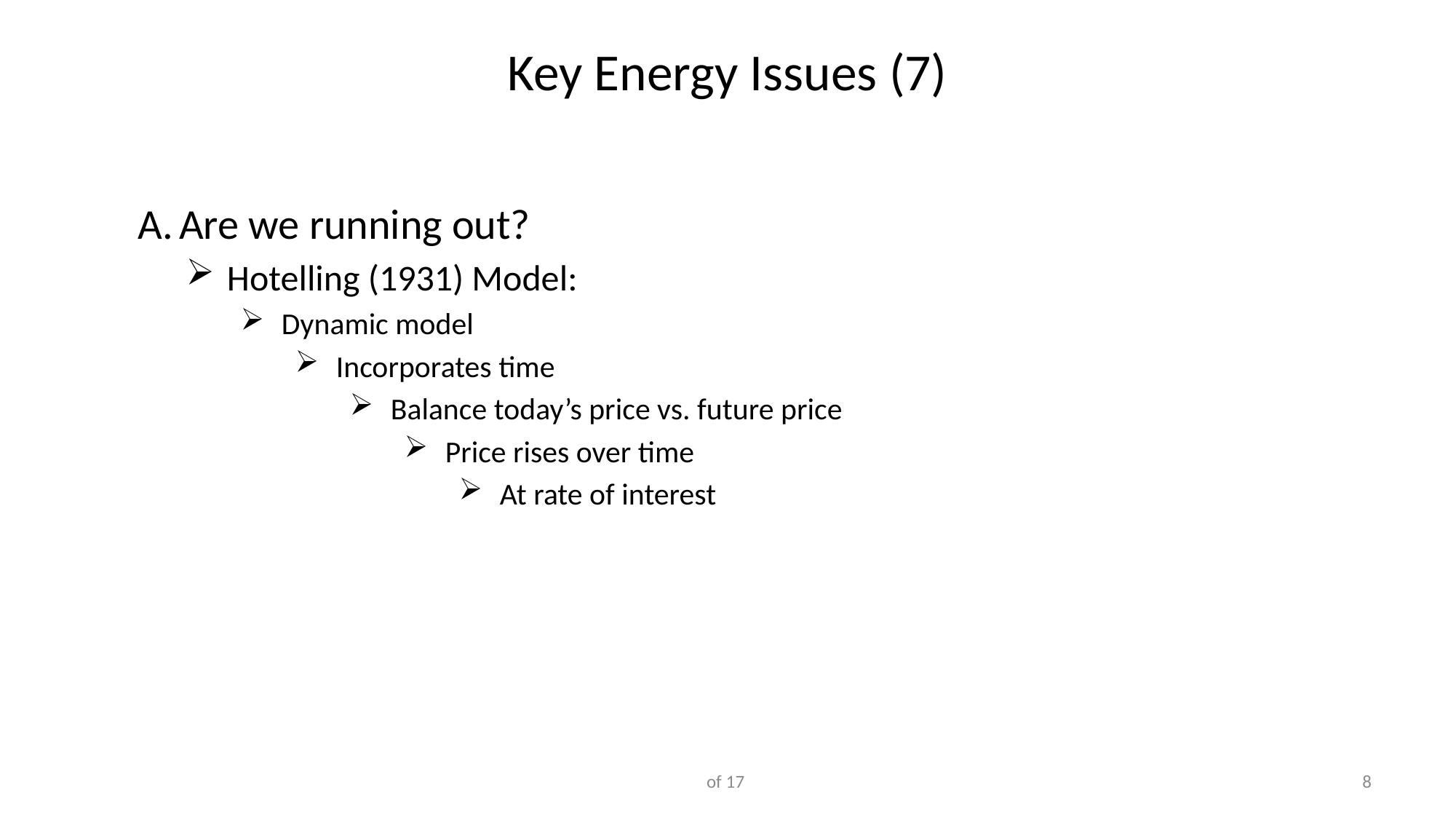

# Key Energy Issues (7)
Are we running out?
Hotelling (1931) Model:
Dynamic model
Incorporates time
Balance today’s price vs. future price
Price rises over time
At rate of interest

of 17
8